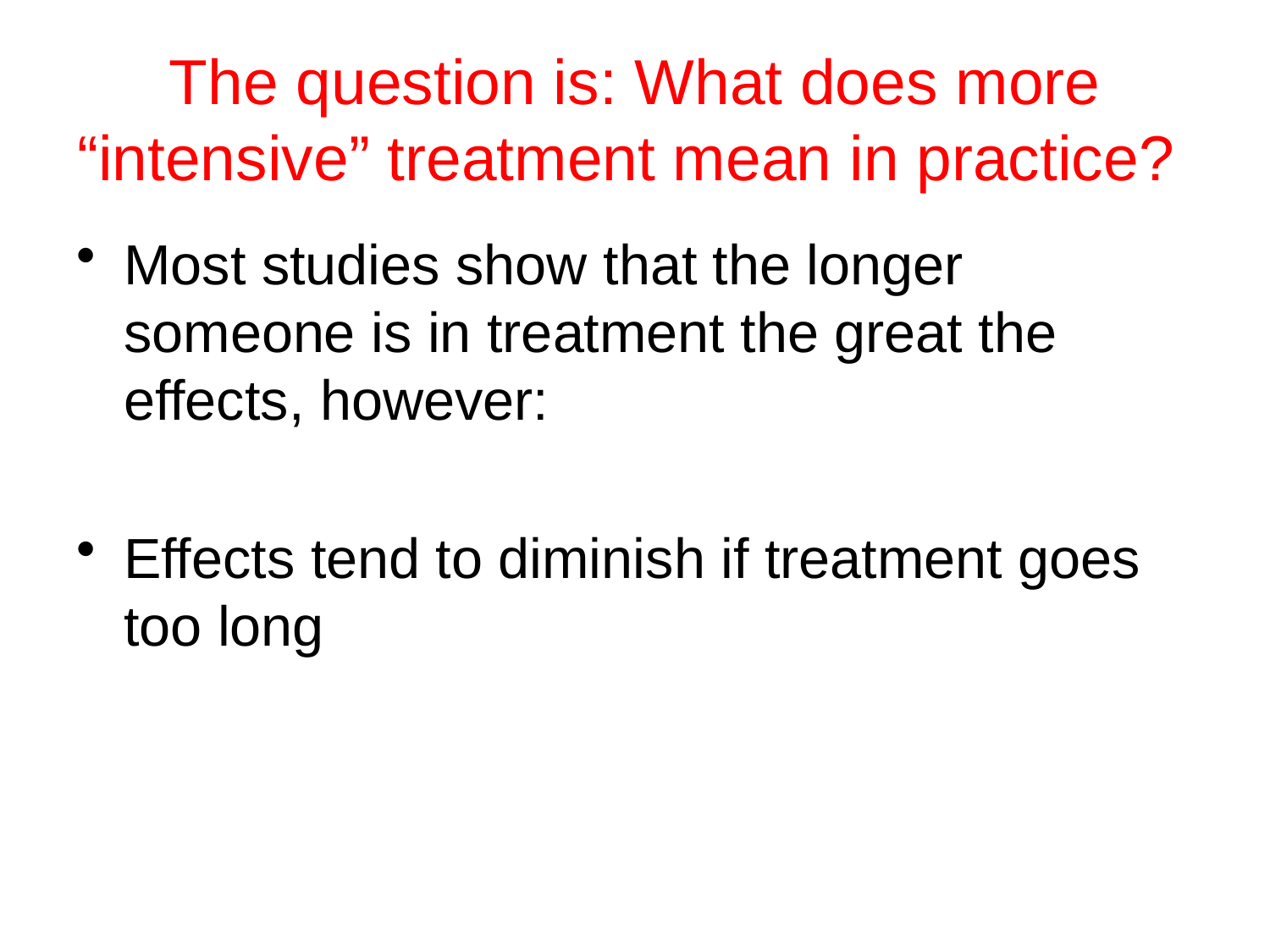

# The question is: What does more “intensive” treatment mean in practice?
Most studies show that the longer someone is in treatment the great the effects, however:

Effects tend to diminish if treatment goes too long